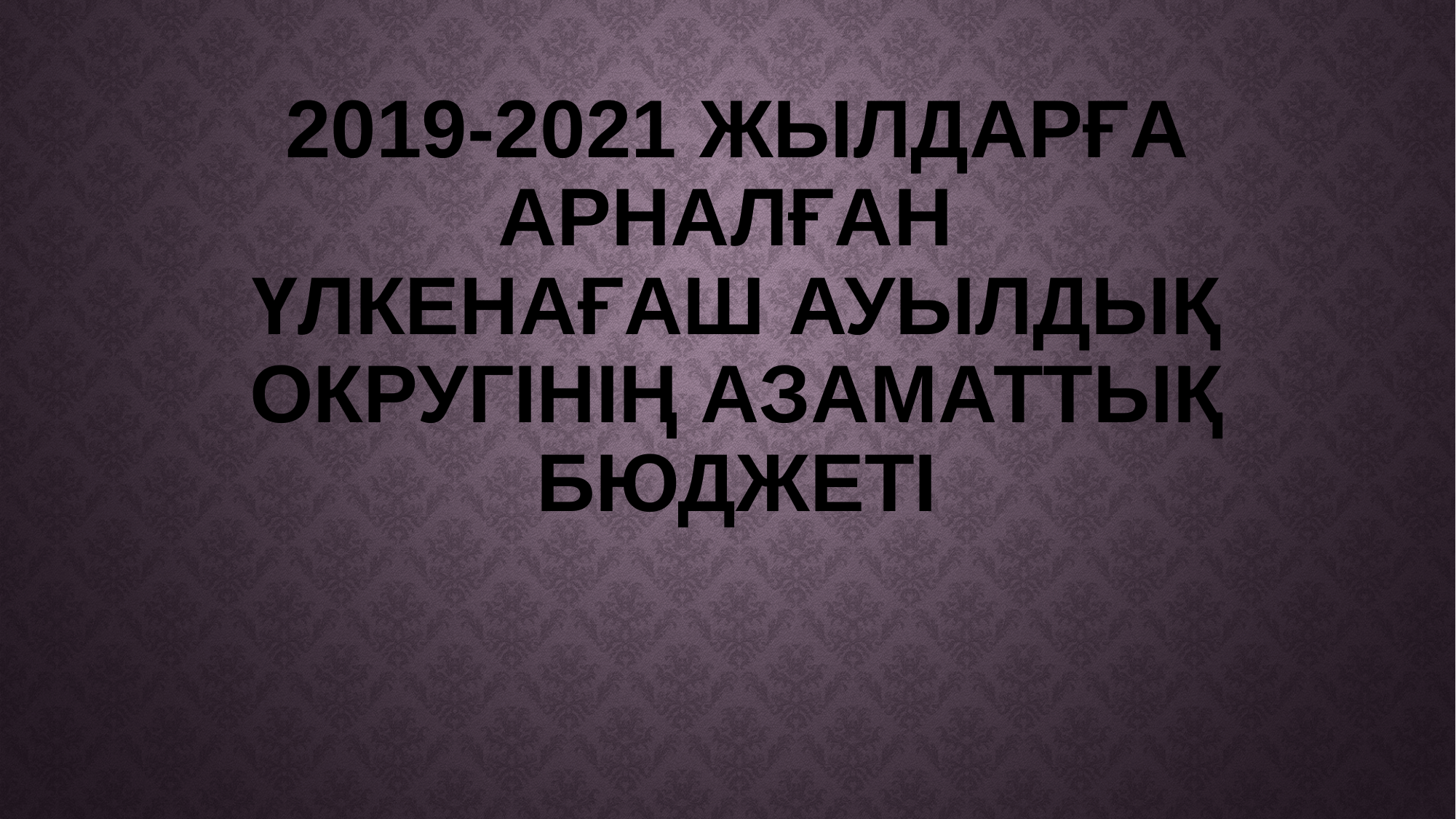

# 2019-2021 жылдарға арналған Үлкенағаш ауылдық округінің азаматтық бюджеті